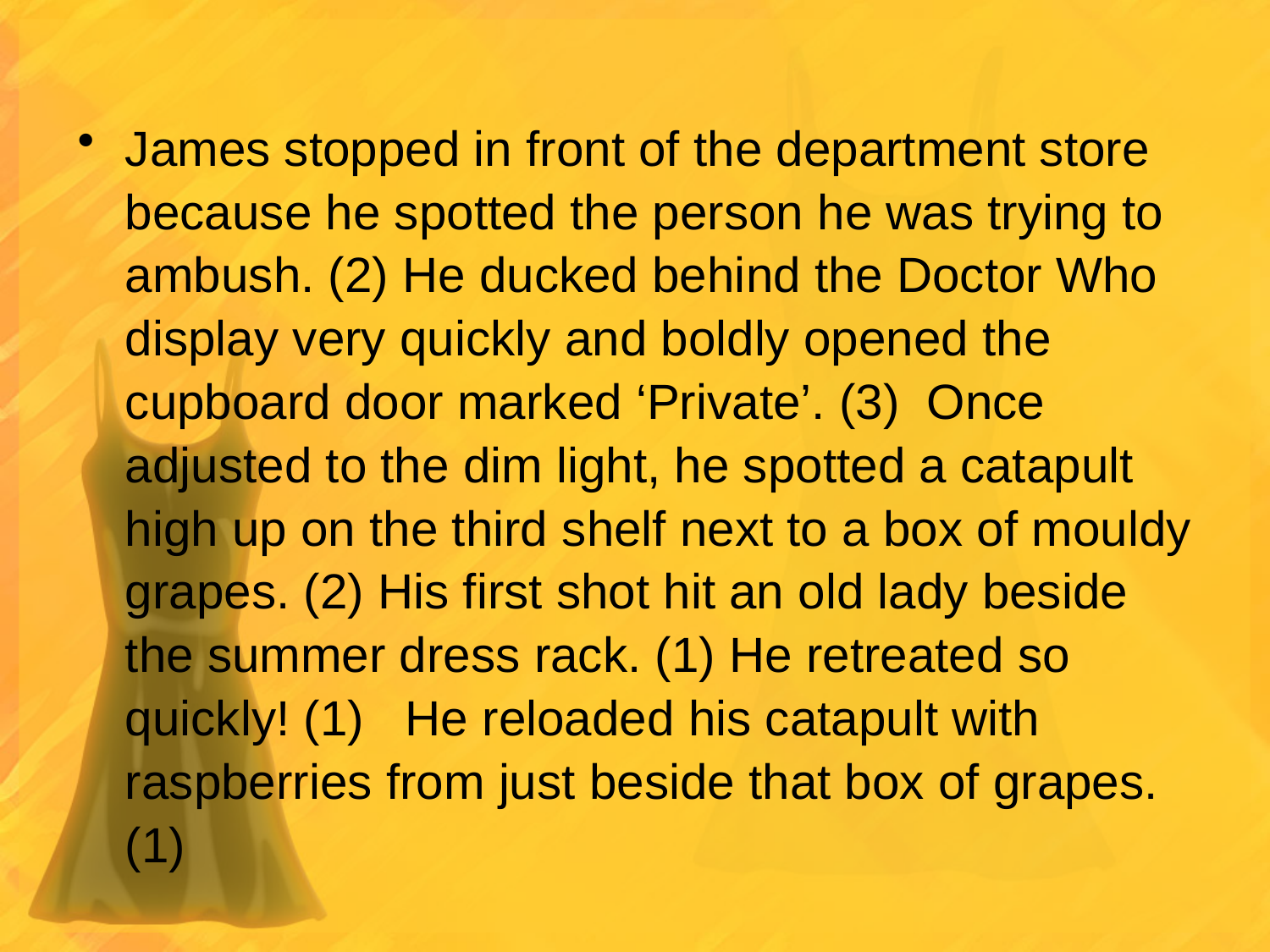

James stopped in front of the department store because he spotted the person he was trying to ambush. (2) He ducked behind the Doctor Who display very quickly and boldly opened the cupboard door marked ‘Private’. (3)  Once adjusted to the dim light, he spotted a catapult high up on the third shelf next to a box of mouldy grapes. (2) His first shot hit an old lady beside the summer dress rack. (1) He retreated so quickly! (1)   He reloaded his catapult with raspberries from just beside that box of grapes. (1)